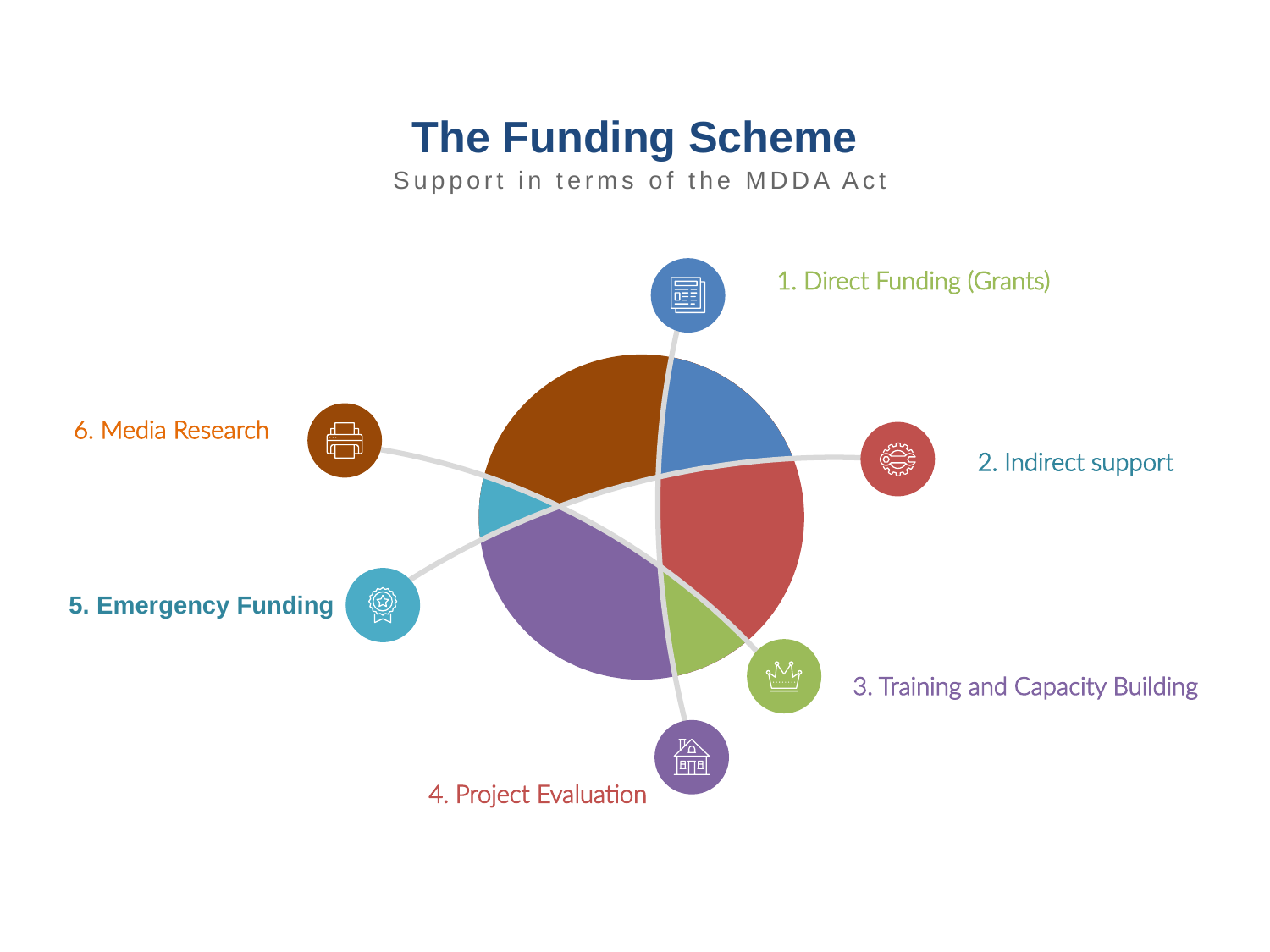

The Funding Scheme
Support in terms of the MDDA Act

1. Direct Funding (Grants)

6. Media Research

2. Indirect support

5. Emergency Funding

3. Training and Capacity Building

4. Project Evaluation